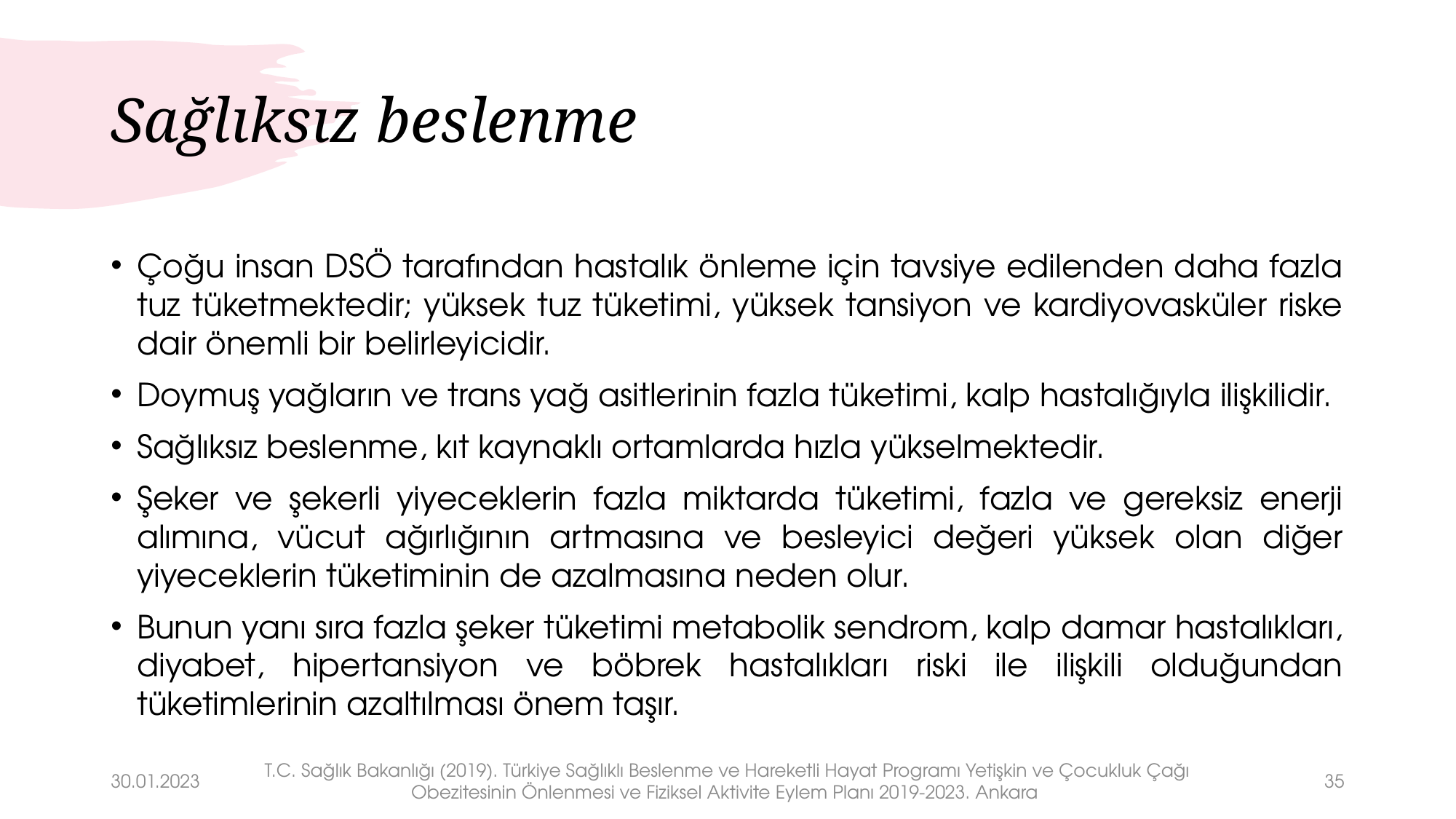

# Sağlıksız beslenme
Çoğu insan DSÖ tarafından hastalık önleme için tavsiye edilenden daha fazla tuz tüketmektedir; yüksek tuz tüketimi, yüksek tansiyon ve kardiyovasküler riske dair önemli bir belirleyicidir.
Doymuş yağların ve trans yağ asitlerinin fazla tüketimi, kalp hastalığıyla ilişkilidir.
Sağlıksız beslenme, kıt kaynaklı ortamlarda hızla yükselmektedir.
Şeker ve şekerli yiyeceklerin fazla miktarda tüketimi, fazla ve gereksiz enerji alımına, vücut ağırlığının artmasına ve besleyici değeri yüksek olan diğer yiyeceklerin tüketiminin de azalmasına neden olur.
Bunun yanı sıra fazla şeker tüketimi metabolik sendrom, kalp damar hastalıkları, diyabet, hipertansiyon ve böbrek hastalıkları riski ile ilişkili olduğundan tüketimlerinin azaltılması önem taşır.
30.01.2023
T.C. Sağlık Bakanlığı (2019). Türkiye Sağlıklı Beslenme ve Hareketli Hayat Programı Yetişkin ve Çocukluk Çağı Obezitesinin Önlenmesi ve Fiziksel Aktivite Eylem Planı 2019-2023. Ankara
35